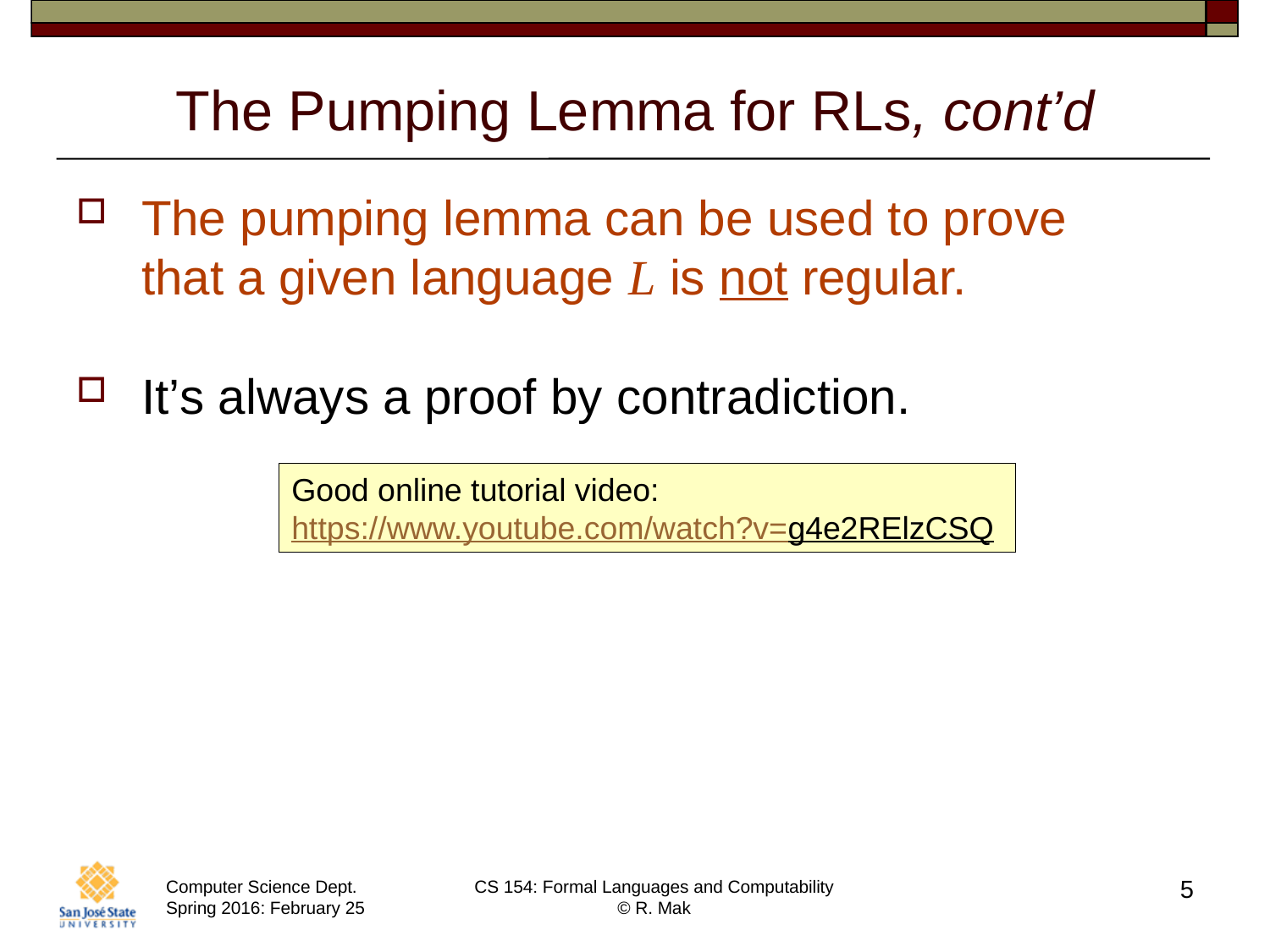

# The Pumping Lemma for RLs, cont’d
The pumping lemma can be used to prove
that a given language L is not regular.

It’s always a proof by contradiction.
Good online tutorial video:
https://www.youtube.com/watch?v=g4e2RElzCSQ
5